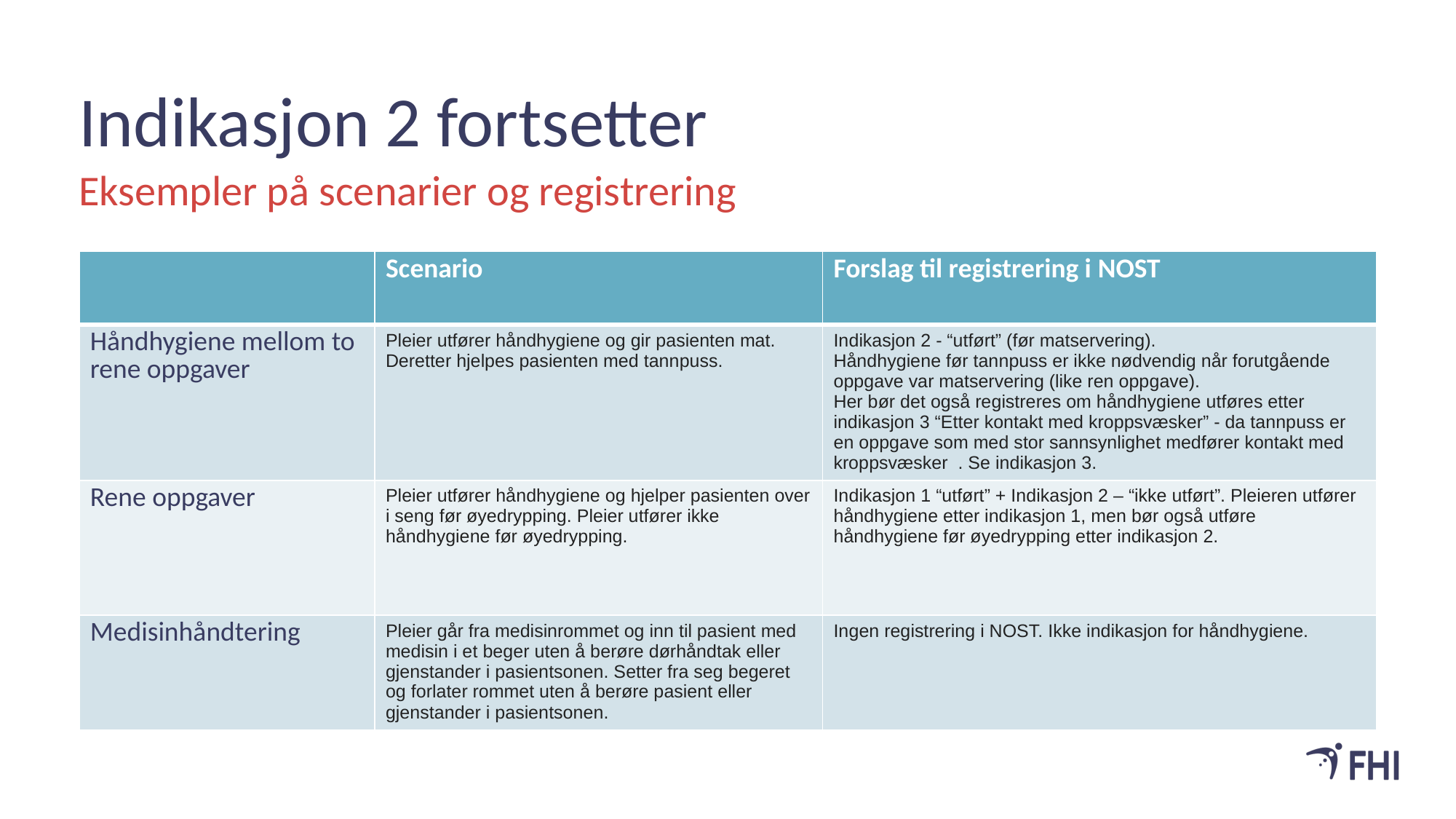

# Indikasjon 2 fortsetter
Eksempler på scenarier og registrering
|  | Scenario | Forslag til registrering i NOST |
| --- | --- | --- |
| Håndhygiene mellom to rene oppgaver | Pleier utfører håndhygiene og gir pasienten mat. Deretter hjelpes pasienten med tannpuss. | Indikasjon 2 - “utført” (før matservering).  Håndhygiene før tannpuss er ikke nødvendig når forutgående oppgave var matservering (like ren oppgave). Her bør det også registreres om håndhygiene utføres etter indikasjon 3 “Etter kontakt med kroppsvæsker” - da tannpuss er en oppgave som med stor sannsynlighet medfører kontakt med kroppsvæsker  . Se indikasjon 3. |
| Rene oppgaver | Pleier utfører håndhygiene og hjelper pasienten over i seng før øyedrypping. Pleier utfører ikke håndhygiene før øyedrypping. | Indikasjon 1 “utført” + Indikasjon 2 – “ikke utført”. Pleieren utfører håndhygiene etter indikasjon 1, men bør også utføre håndhygiene før øyedrypping etter indikasjon 2. |
| Medisinhåndtering | Pleier går fra medisinrommet og inn til pasient med medisin i et beger uten å berøre dørhåndtak eller gjenstander i pasientsonen. Setter fra seg begeret og forlater rommet uten å berøre pasient eller gjenstander i pasientsonen. | Ingen registrering i NOST. Ikke indikasjon for håndhygiene. |